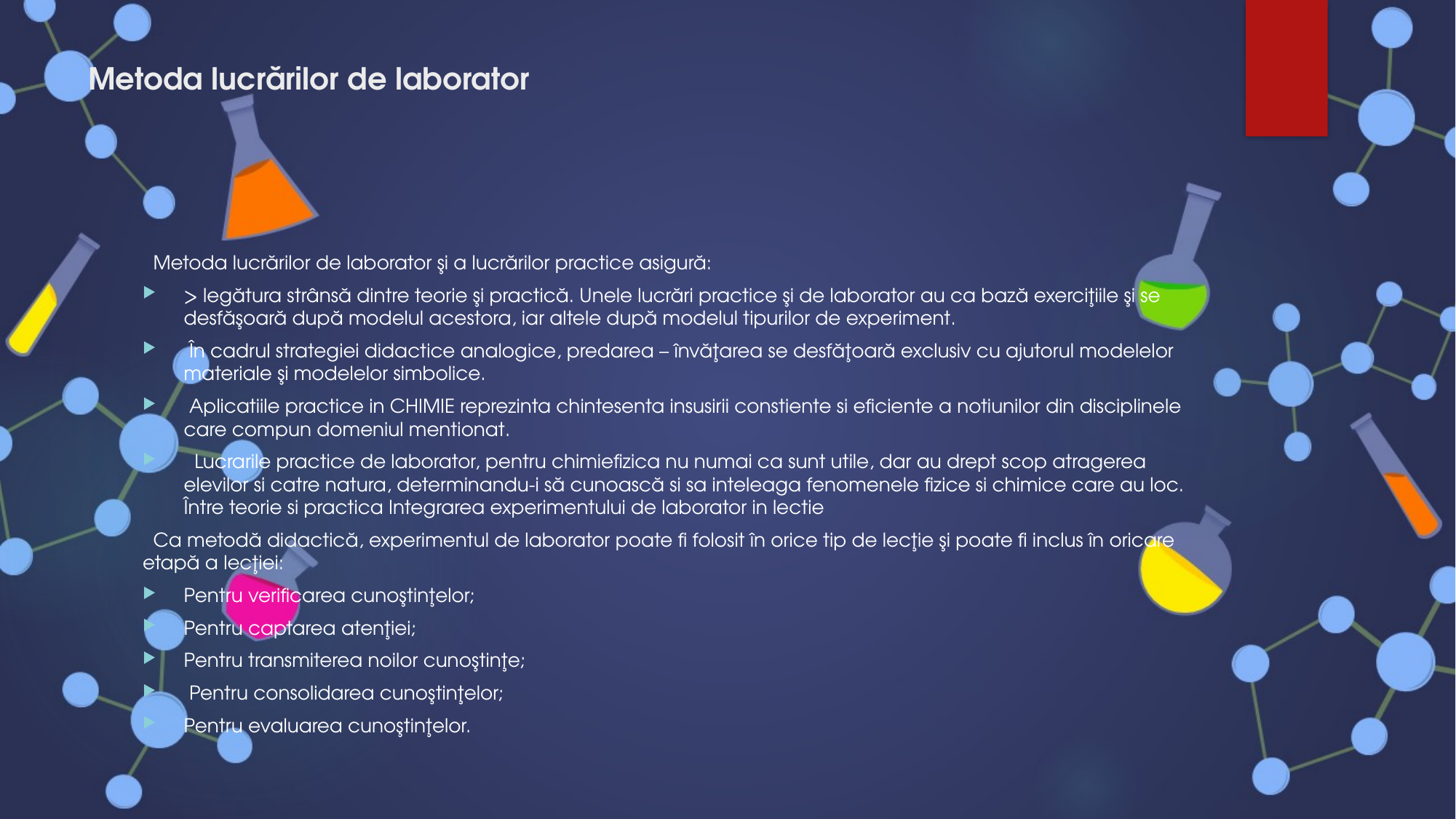

# Metoda lucrărilor de laborator
  Metoda lucrărilor de laborator şi a lucrărilor practice asigură:
> legătura strânsă dintre teorie şi practică. Unele lucrări practice şi de laborator au ca bază exerciţiile şi se desfăşoară după modelul acestora, iar altele după modelul tipurilor de experiment.
 În cadrul strategiei didactice analogice, predarea – învăţarea se desfăţoară exclusiv cu ajutorul modelelor materiale şi modelelor simbolice.
 Aplicatiile practice in CHIMIE reprezinta chintesenta insusirii constiente si eficiente a notiunilor din disciplinele care compun domeniul mentionat.
  Lucrarile practice de laborator, pentru chimiefizica nu numai ca sunt utile, dar au drept scop atragerea elevilor si catre natura, determinandu-i să cunoască si sa inteleaga fenomenele fizice si chimice care au loc. Între teorie si practica Integrarea experimentului de laborator in lectie
  Ca metodă didactică, experimentul de laborator poate fi folosit în orice tip de lecţie şi poate fi inclus în oricare etapă a lecţiei:
Pentru verificarea cunoştinţelor;
Pentru captarea atenţiei;
Pentru transmiterea noilor cunoştinţe;
 Pentru consolidarea cunoştinţelor;
Pentru evaluarea cunoştinţelor.